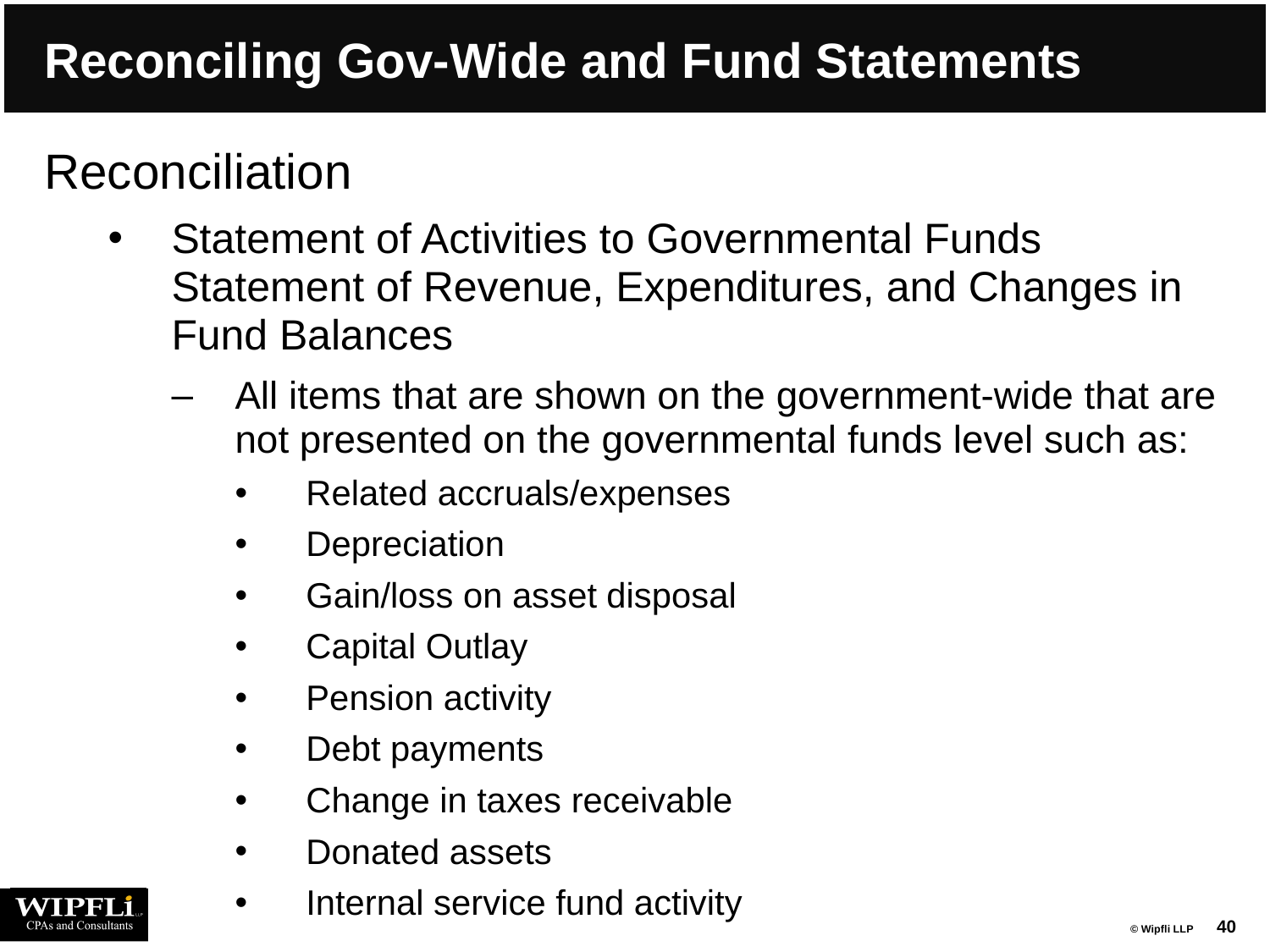

# Reconciling Gov-Wide and Fund Statements
Reconciliation
Statement of Activities to Governmental Funds Statement of Revenue, Expenditures, and Changes in Fund Balances
All items that are shown on the government-wide that are not presented on the governmental funds level such as:
Related accruals/expenses
Depreciation
Gain/loss on asset disposal
Capital Outlay
Pension activity
Debt payments
Change in taxes receivable
Donated assets
Internal service fund activity

40